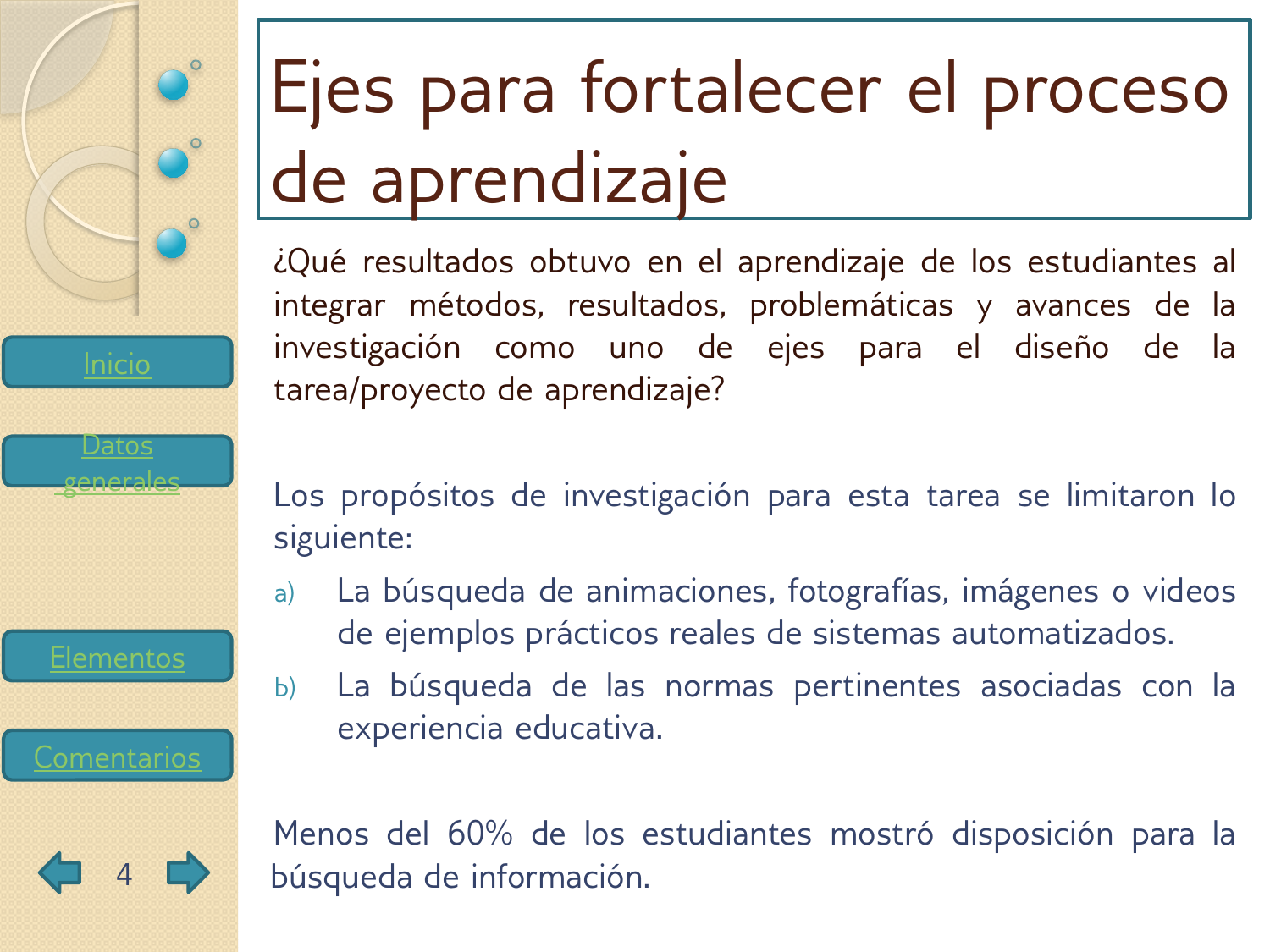

# Ejes para fortalecer el proceso de aprendizaje
¿Qué resultados obtuvo en el aprendizaje de los estudiantes al integrar métodos, resultados, problemáticas y avances de la investigación como uno de ejes para el diseño de la tarea/proyecto de aprendizaje?

Los propósitos de investigación para esta tarea se limitaron lo siguiente:
La búsqueda de animaciones, fotografías, imágenes o videos de ejemplos prácticos reales de sistemas automatizados.
La búsqueda de las normas pertinentes asociadas con la experiencia educativa.

Menos del 60% de los estudiantes mostró disposición para la búsqueda de información.

4